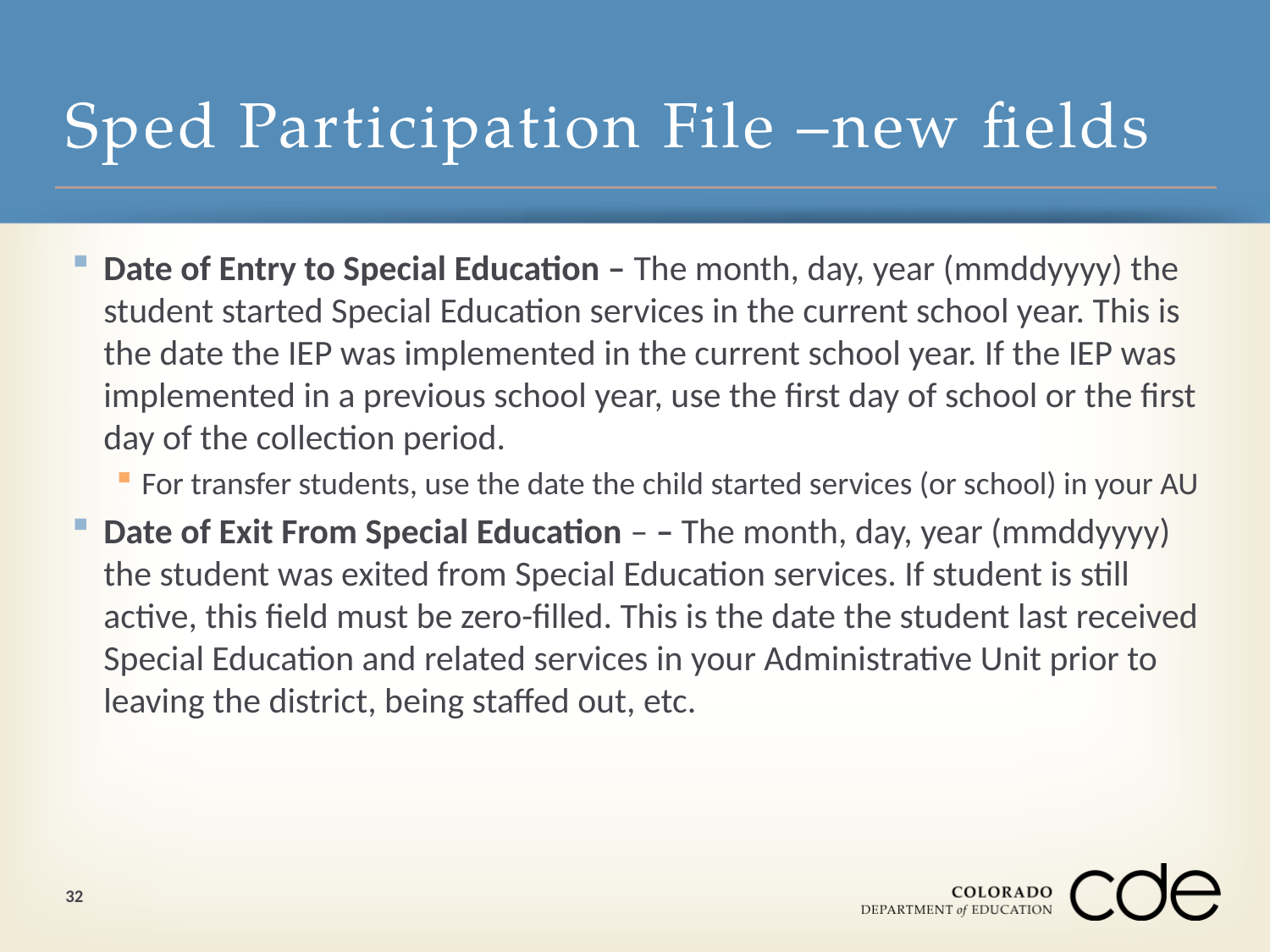

# Sped Participation File –new fields
Date of Entry to Special Education – The month, day, year (mmddyyyy) the student started Special Education services in the current school year. This is the date the IEP was implemented in the current school year. If the IEP was implemented in a previous school year, use the first day of school or the first day of the collection period.
For transfer students, use the date the child started services (or school) in your AU
Date of Exit From Special Education – – The month, day, year (mmddyyyy) the student was exited from Special Education services. If student is still active, this field must be zero-filled. This is the date the student last received Special Education and related services in your Administrative Unit prior to leaving the district, being staffed out, etc.

32